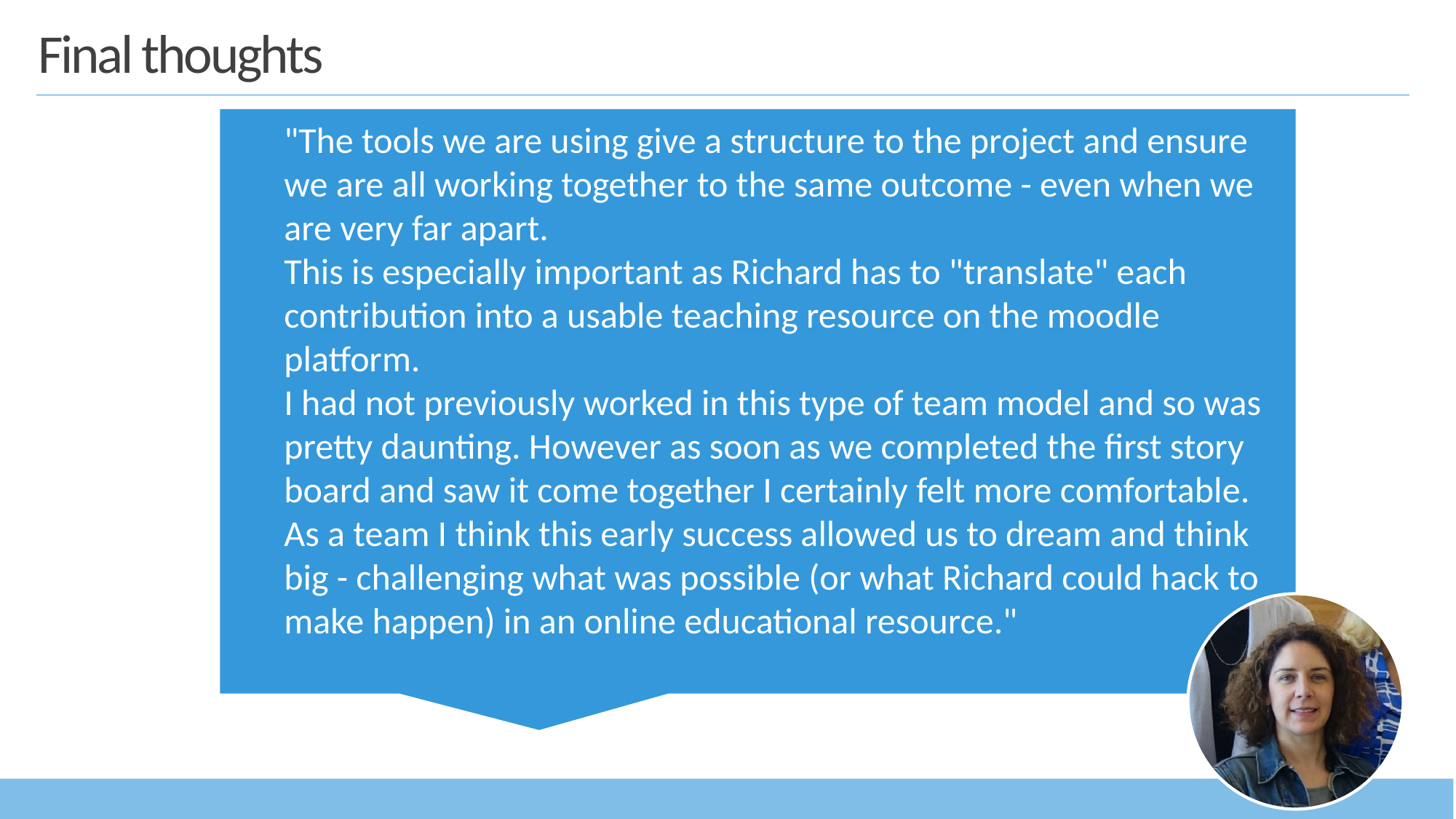

# Final thoughts

"The tools we are using give a structure to the project and ensure we are all working together to the same outcome - even when we are very far apart.
This is especially important as Richard has to "translate" each contribution into a usable teaching resource on the moodle platform.
I had not previously worked in this type of team model and so was pretty daunting. However as soon as we completed the first story board and saw it come together I certainly felt more comfortable.
As a team I think this early success allowed us to dream and think big - challenging what was possible (or what Richard could hack to make happen) in an online educational resource."